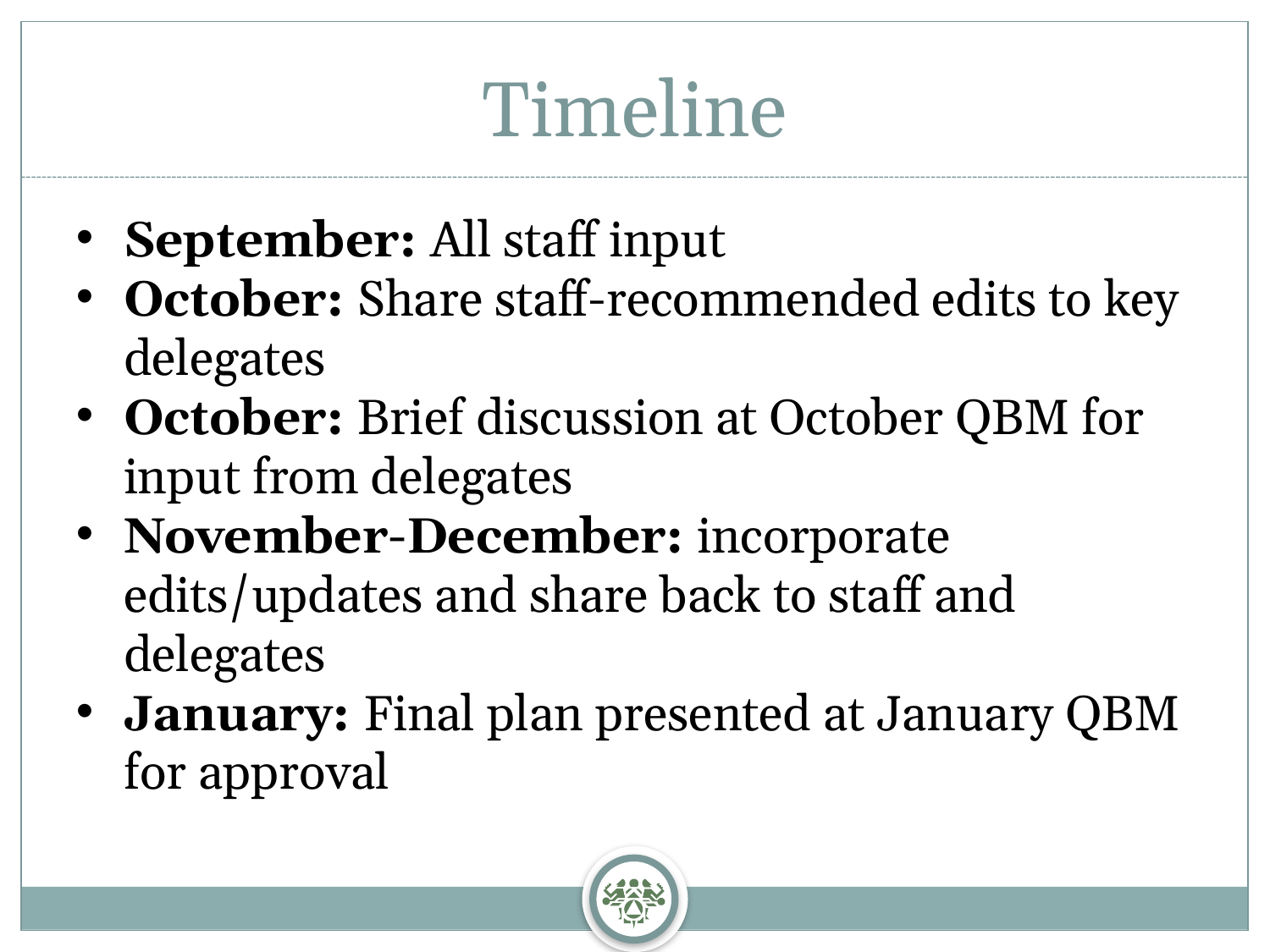

# Timeline
September: All staff input
October: Share staff-recommended edits to key delegates
October: Brief discussion at October QBM for input from delegates
November-December: incorporate edits/updates and share back to staff and delegates
January: Final plan presented at January QBM for approval